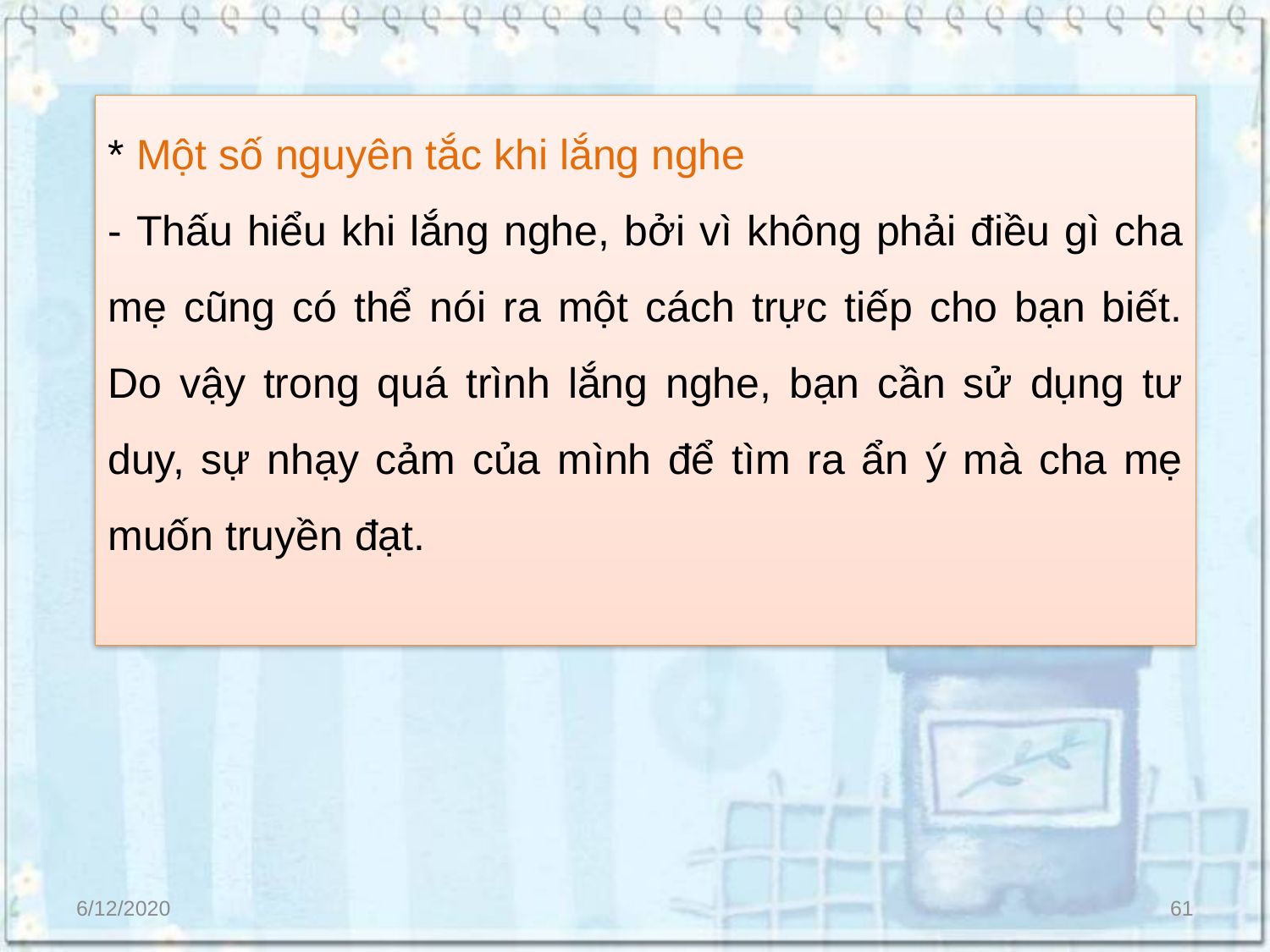

* Một số nguyên tắc khi lắng nghe
- Thấu hiểu khi lắng nghe, bởi vì không phải điều gì cha mẹ cũng có thể nói ra một cách trực tiếp cho bạn biết. Do vậy trong quá trình lắng nghe, bạn cần sử dụng tư duy, sự nhạy cảm của mình để tìm ra ẩn ý mà cha mẹ muốn truyền đạt.
6/12/2020
61